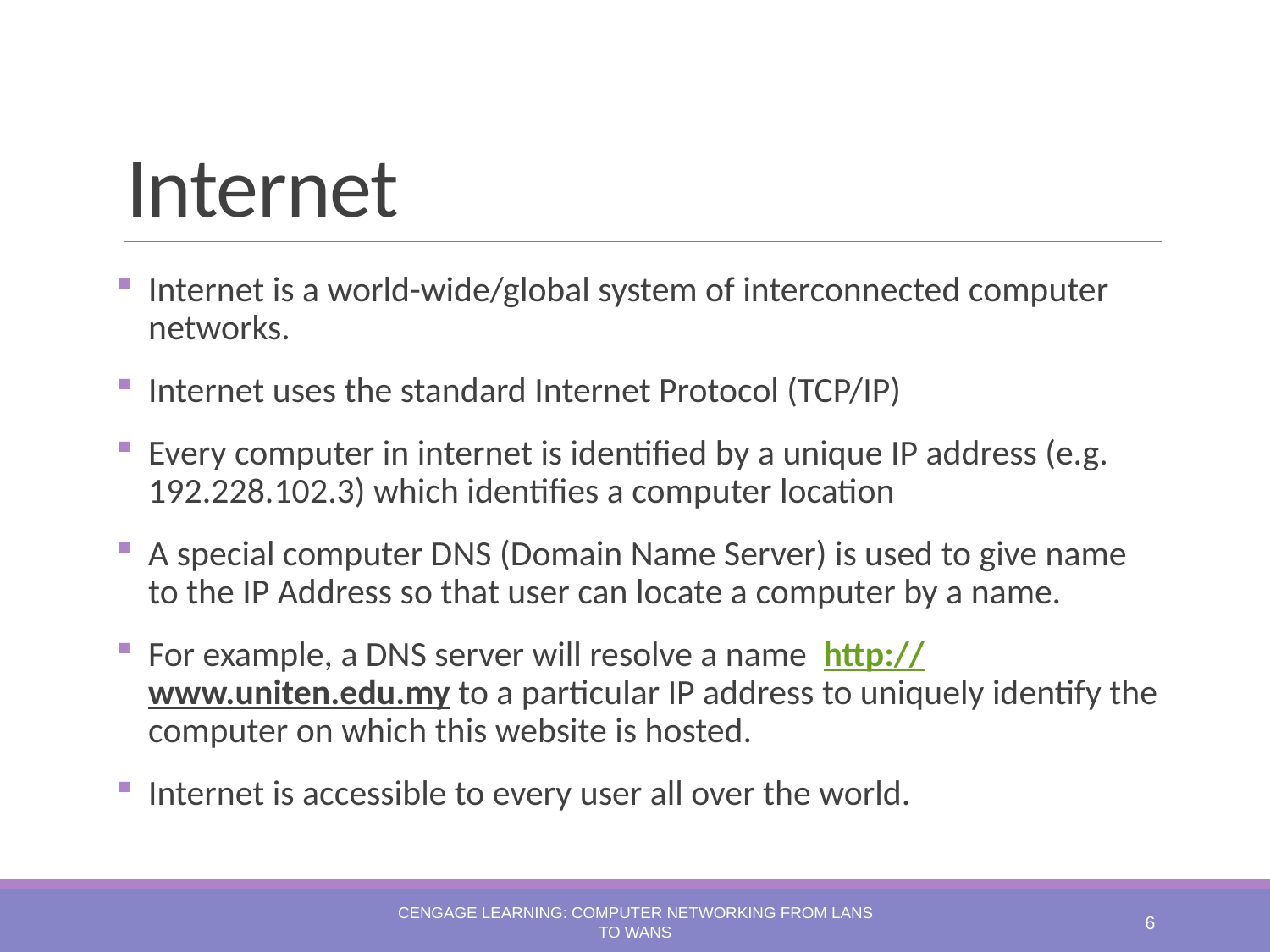

# Internet
Internet is a world-wide/global system of interconnected computer networks.
Internet uses the standard Internet Protocol (TCP/IP)
Every computer in internet is identified by a unique IP address (e.g. 192.228.102.3) which identifies a computer location
A special computer DNS (Domain Name Server) is used to give name to the IP Address so that user can locate a computer by a name.
For example, a DNS server will resolve a name  http://www.uniten.edu.my to a particular IP address to uniquely identify the computer on which this website is hosted.
Internet is accessible to every user all over the world.
Cengage Learning: Computer Networking from LANs to WANs
6